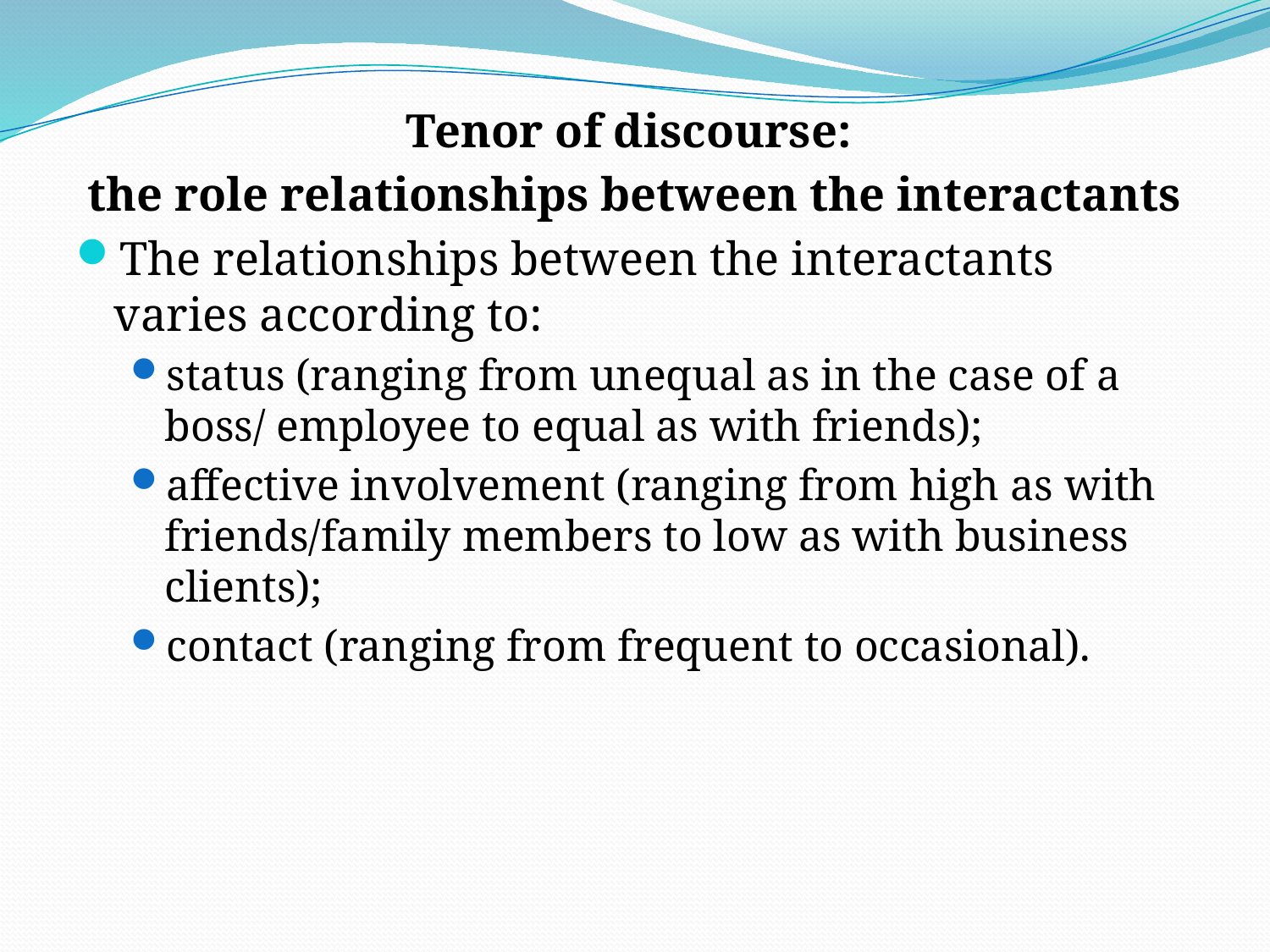

Tenor of discourse:
the role relationships between the interactants
The relationships between the interactants varies according to:
status (ranging from unequal as in the case of a boss/ employee to equal as with friends);
affective involvement (ranging from high as with friends/family members to low as with business clients);
contact (ranging from frequent to occasional).